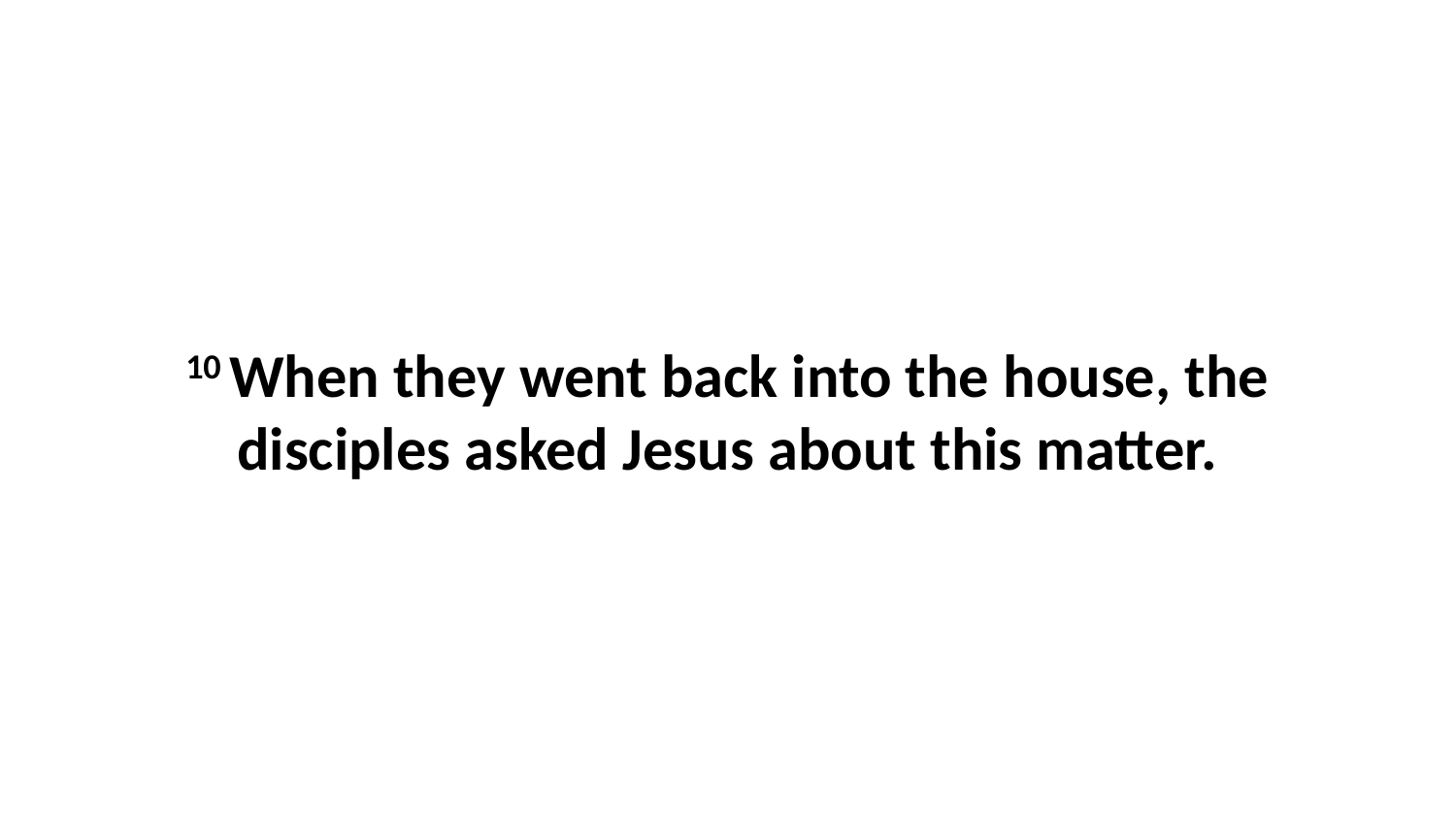

10 When they went back into the house, the disciples asked Jesus about this matter.